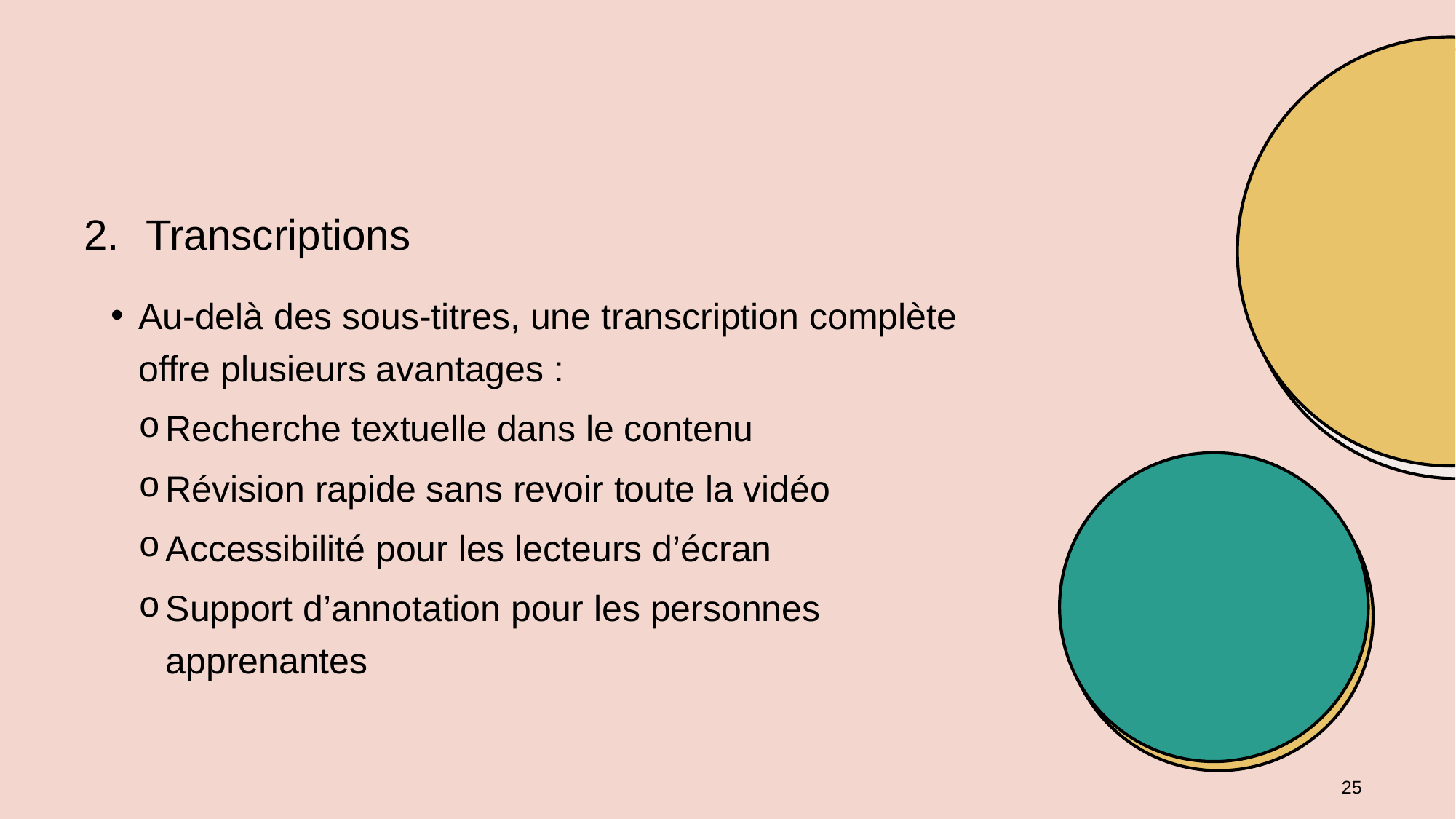

# Transcriptions
Au-delà des sous-titres, une transcription complète offre plusieurs avantages :
Recherche textuelle dans le contenu
Révision rapide sans revoir toute la vidéo
Accessibilité pour les lecteurs d’écran
Support d’annotation pour les personnes apprenantes

25